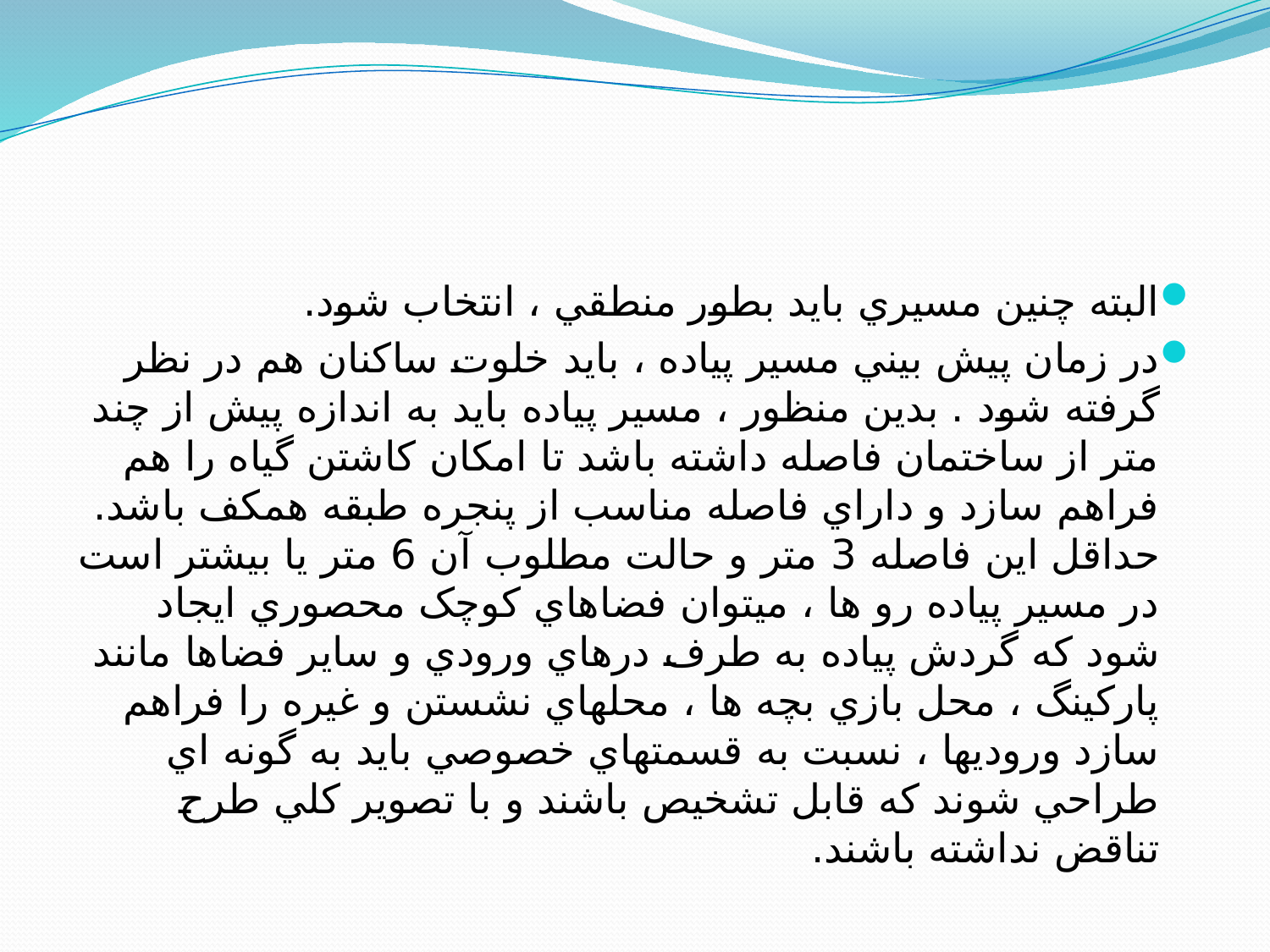

البته چنين مسيري بايد بطور منطقي ، انتخاب شود.
در زمان پيش بيني مسير پياده ، بايد خلوت ساکنان هم در نظر گرفته شود . بدين منظور ، مسير پياده بايد به اندازه پيش از چند متر از ساختمان فاصله داشته باشد تا امکان کاشتن گياه را هم فراهم سازد و داراي فاصله مناسب از پنجره طبقه همکف باشد. حداقل اين فاصله 3 متر و حالت مطلوب آن 6 متر يا بيشتر است در مسير پياده رو ها ، ميتوان فضاهاي کوچک محصوري ايجاد شود که گردش پياده به طرف درهاي ورودي و ساير فضاها مانند پارکينگ ، محل بازي بچه ها ، محلهاي نشستن و غيره را فراهم سازد وروديها ، نسبت به قسمتهاي خصوصي بايد به گونه اي طراحي شوند که قابل تشخيص باشند و با تصوير کلي طرح تناقض نداشته باشند.